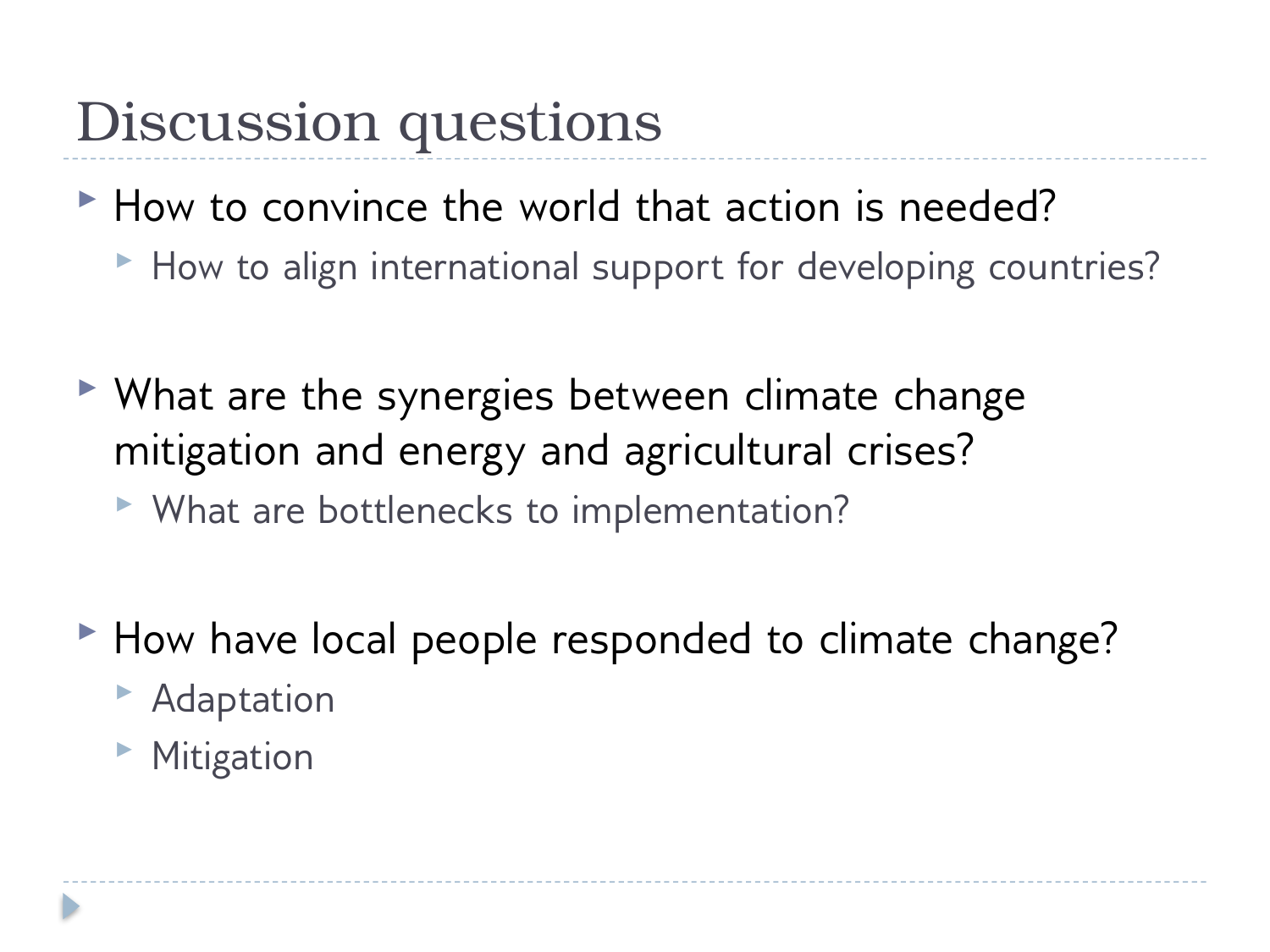

# Discussion questions
How to convince the world that action is needed?
How to align international support for developing countries?

What are the synergies between climate change mitigation and energy and agricultural crises?
What are bottlenecks to implementation?

How have local people responded to climate change?
Adaptation
Mitigation